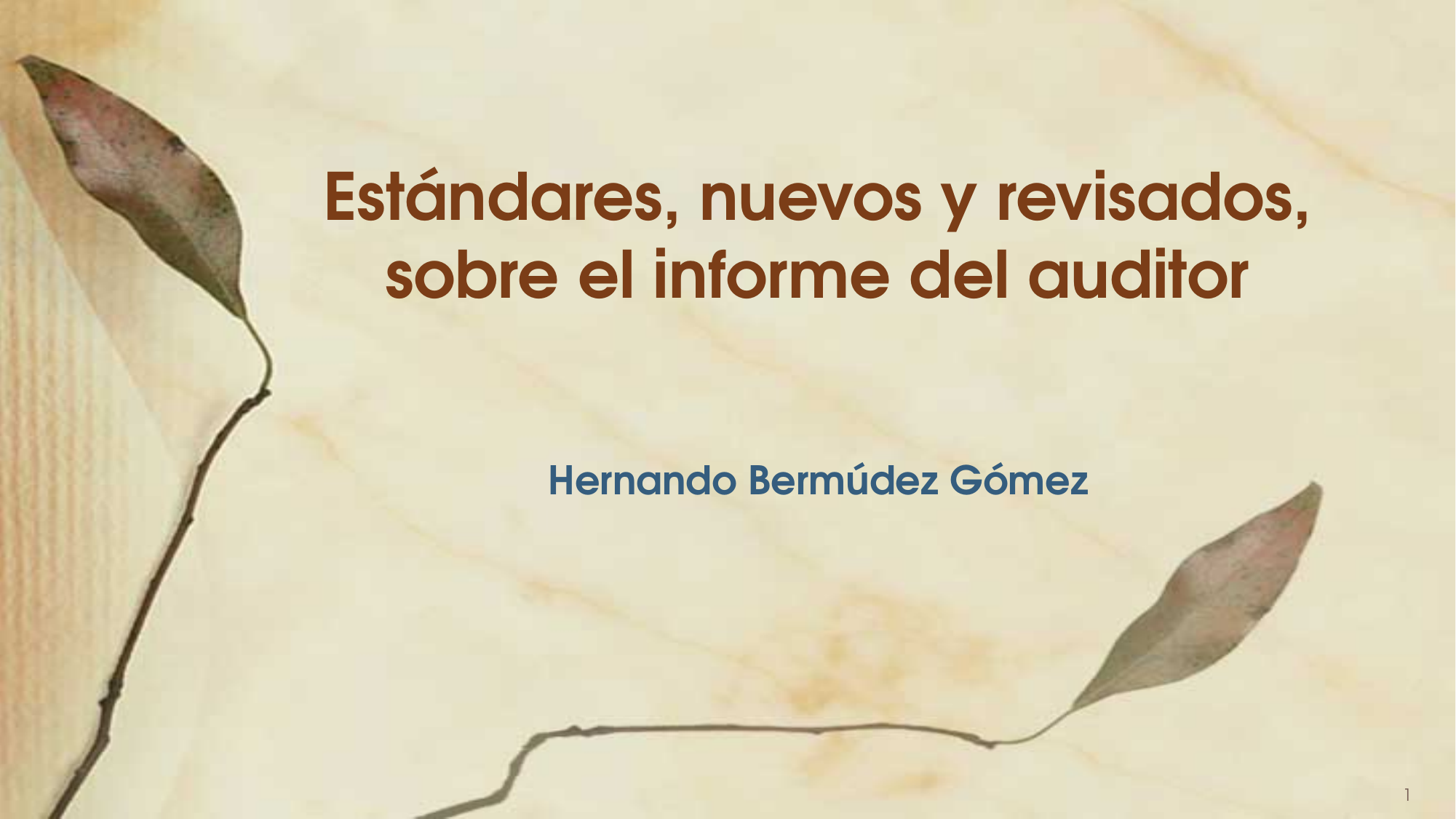

# Estándares, nuevos y revisados, sobre el informe del auditor
Hernando Bermúdez Gómez
1